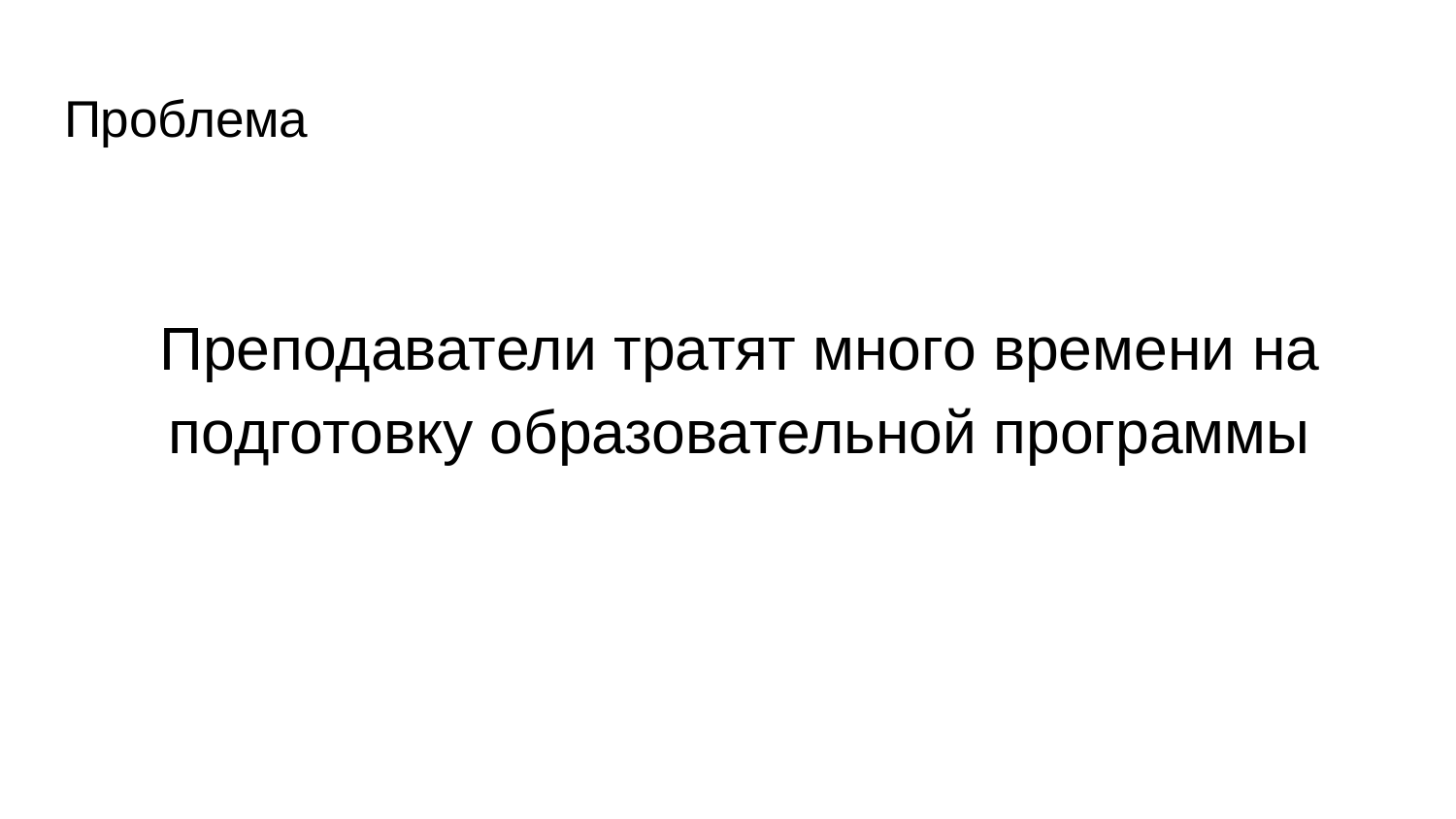

# Проблема

Преподаватели тратят много времени на подготовку образовательной программы